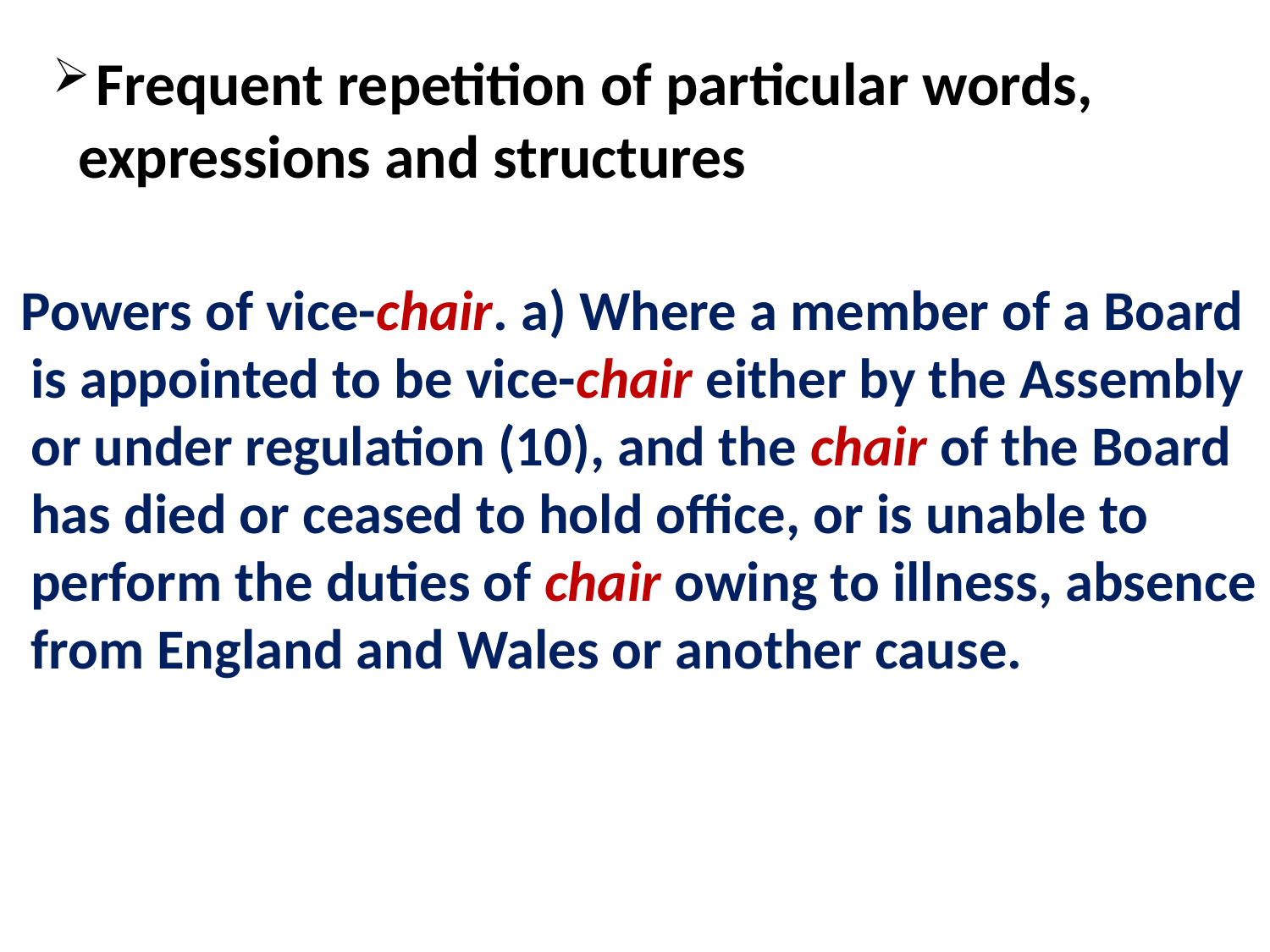

# Frequent repetition of particular words, expressions and structures
   Powers of vice-chair. a) Where a member of a Board is appointed to be vice-chair either by the Assembly or under regulation (10), and the chair of the Board has died or ceased to hold office, or is unable to perform the duties of chair owing to illness, absence from England and Wales or another cause.